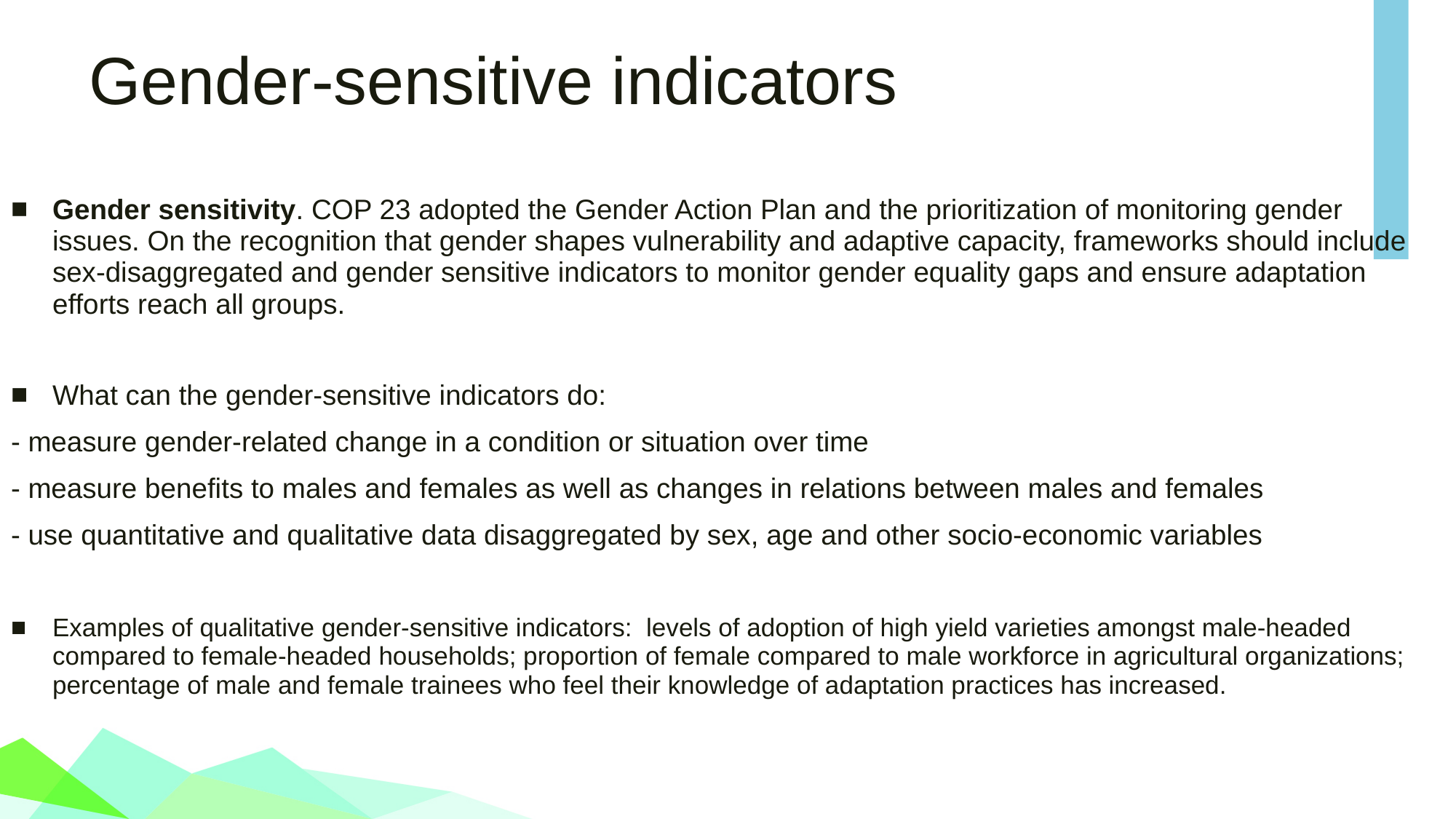

# Gender-sensitive indicators

Gender sensitivity. COP 23 adopted the Gender Action Plan and the prioritization of monitoring gender issues. On the recognition that gender shapes vulnerability and adaptive capacity, frameworks should include sex-disaggregated and gender sensitive indicators to monitor gender equality gaps and ensure adaptation efforts reach all groups.

What can the gender-sensitive indicators do:
- measure gender-related change in a condition or situation over time
- measure benefits to males and females as well as changes in relations between males and females
- use quantitative and qualitative data disaggregated by sex, age and other socio-economic variables

Examples of qualitative gender-sensitive indicators:  levels of adoption of high yield varieties amongst male-headed compared to female-headed households; proportion of female compared to male workforce in agricultural organizations; percentage of male and female trainees who feel their knowledge of adaptation practices has increased.